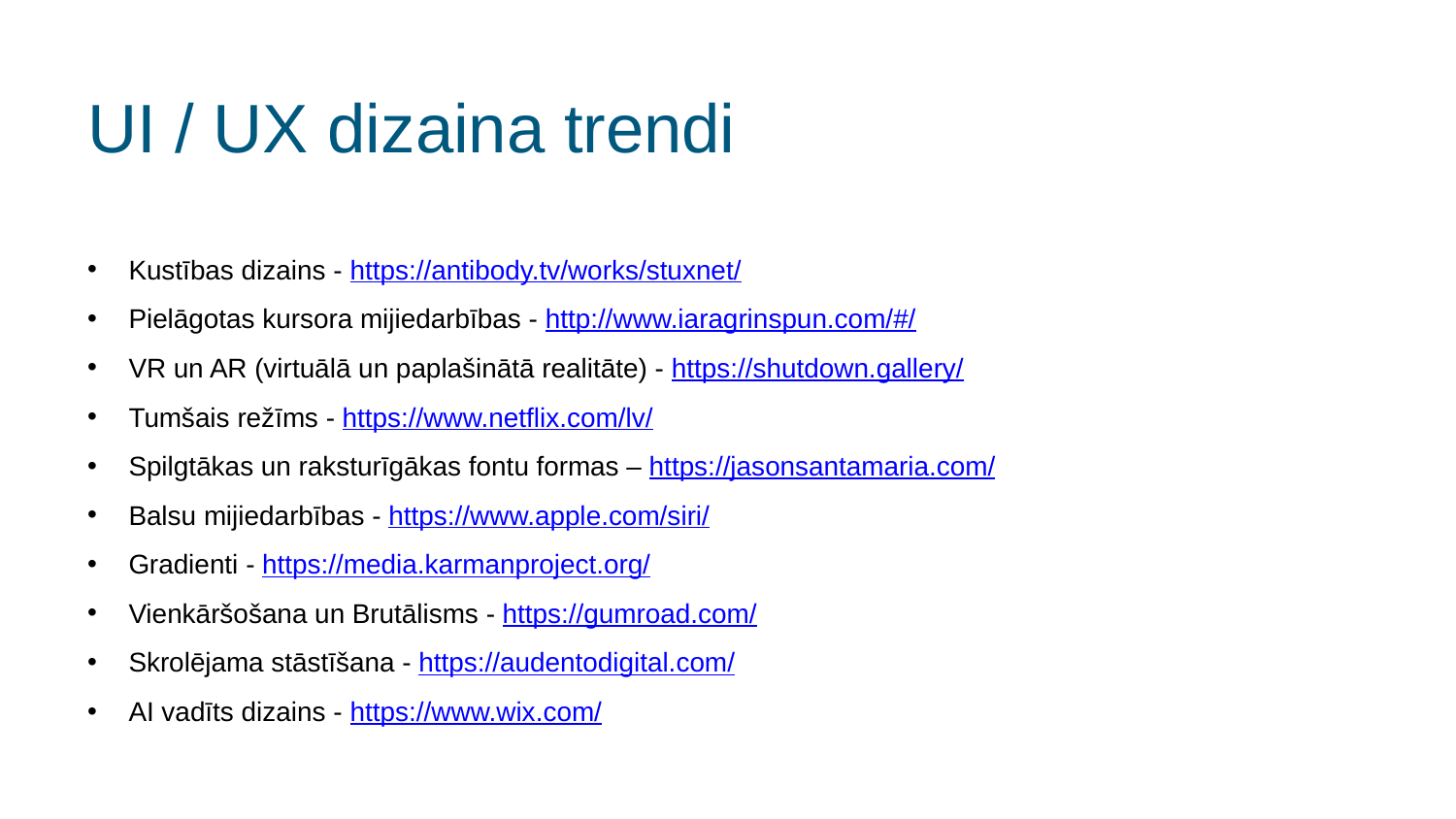

# UI / UX dizaina trendi
Kustības dizains - https://antibody.tv/works/stuxnet/
Pielāgotas kursora mijiedarbības - http://www.iaragrinspun.com/#/
VR un AR (virtuālā un paplašinātā realitāte) - https://shutdown.gallery/
Tumšais režīms - https://www.netflix.com/lv/
Spilgtākas un raksturīgākas fontu formas – https://jasonsantamaria.com/
Balsu mijiedarbības - https://www.apple.com/siri/
Gradienti - https://media.karmanproject.org/
Vienkāršošana un Brutālisms - https://gumroad.com/
Skrolējama stāstīšana - https://audentodigital.com/
AI vadīts dizains - https://www.wix.com/